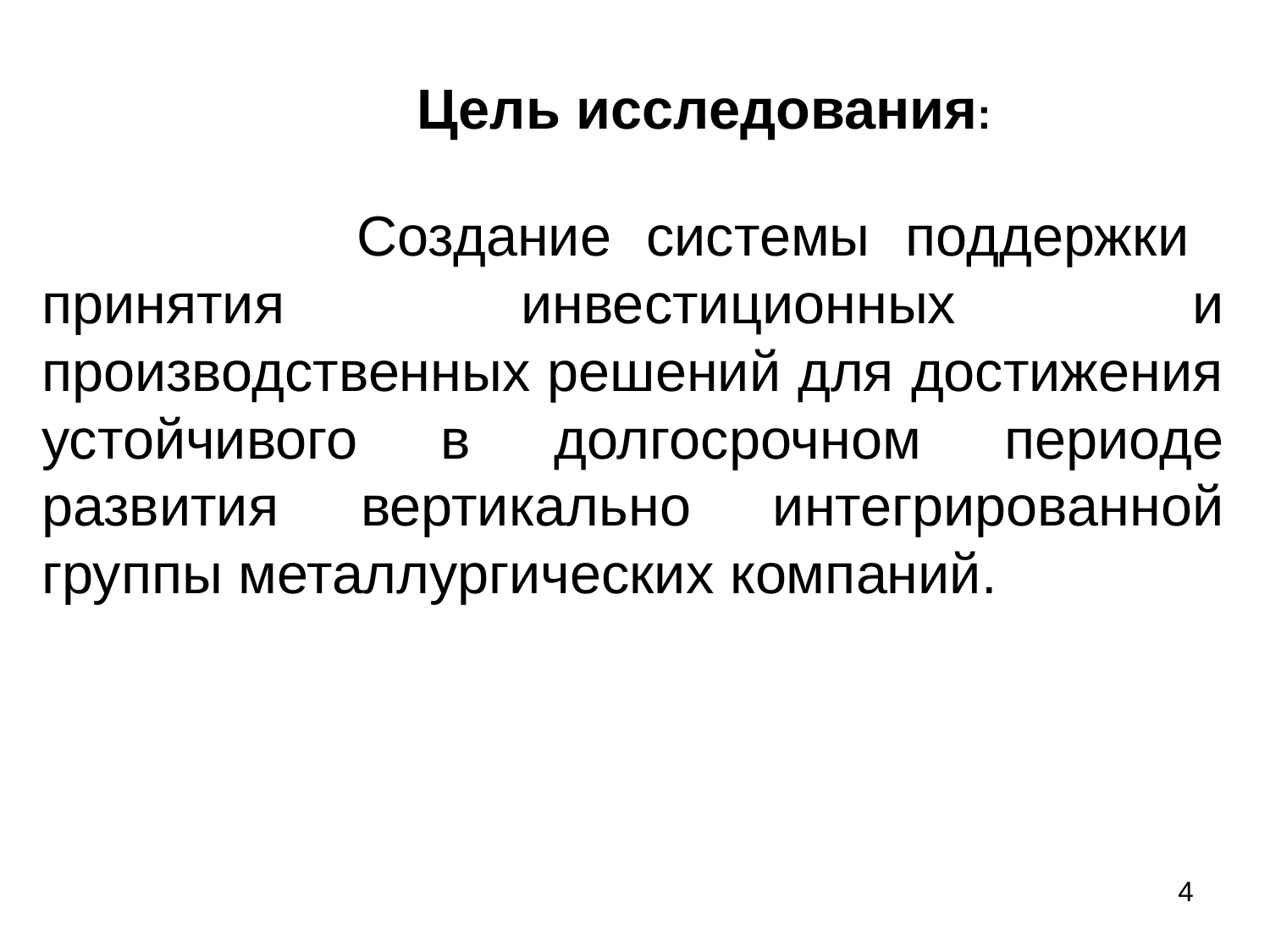

Цель исследования:

         Создание системы поддержки  принятия инвестиционных и производственных решений для достижения устойчивого в долгосрочном периоде развития вертикально интегрированной группы металлургических компаний.
4